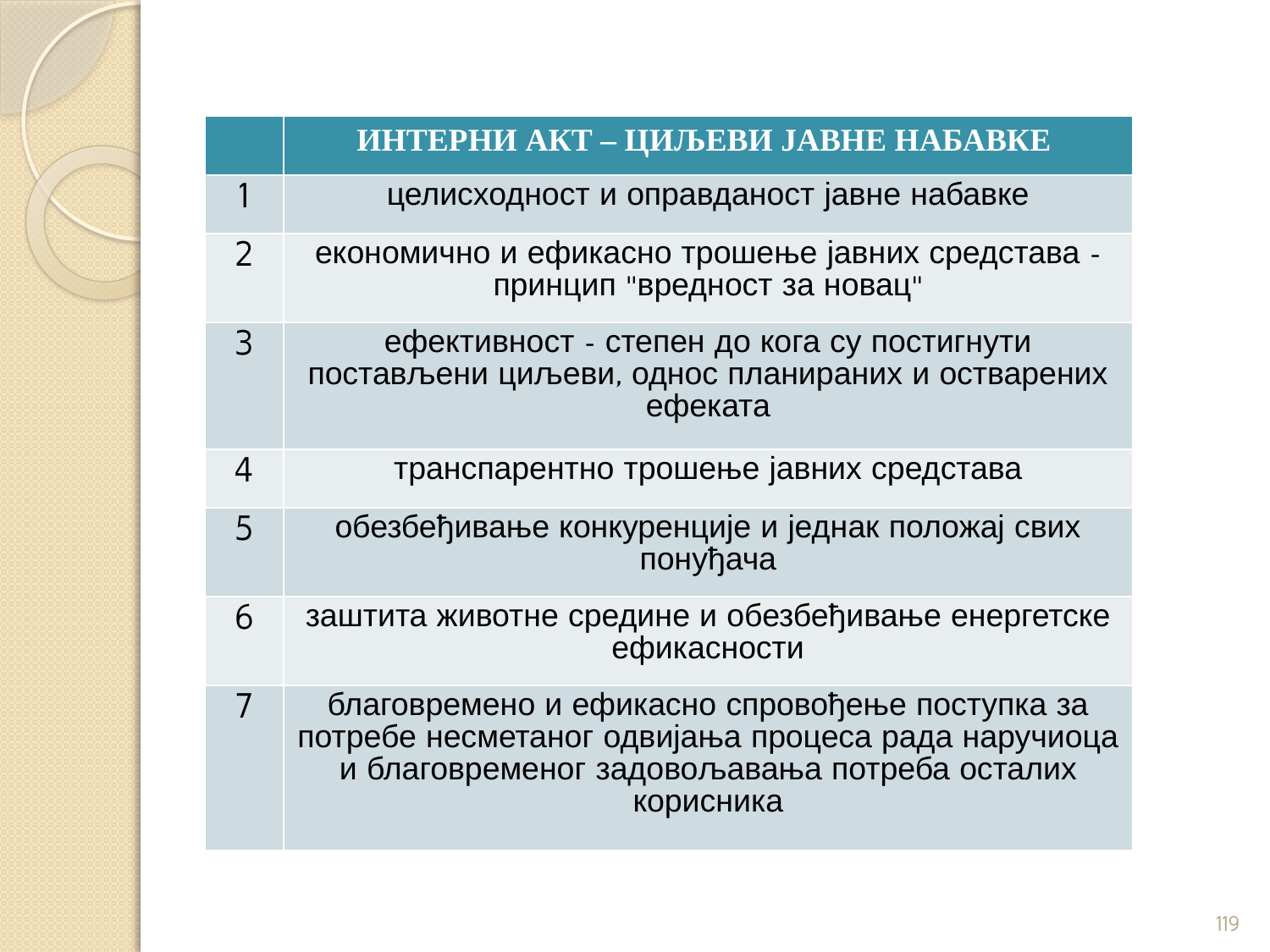

|  | ИНТЕРНИ АКТ – ЦИЉЕВИ ЈАВНЕ НАБАВКЕ |
| --- | --- |
| 1 | целисходност и оправданост јавне набавке |
| 2 | економично и ефикасно трошење јавних средстава - принцип "вредност за новац" |
| 3 | ефективност - степен до кога су постигнути постављени циљеви, однос планираних и остварених ефеката |
| 4 | транспарентно трошење јавних средстава |
| 5 | обезбеђивање конкуренције и једнак положај свих понуђача |
| 6 | заштита животне средине и обезбеђивање енергетске ефикасности |
| 7 | благовремено и ефикасно спровођење поступка за потребе несметаног одвијања процеса рада наручиоца и благовременог задовољавања потреба осталих корисника |

119